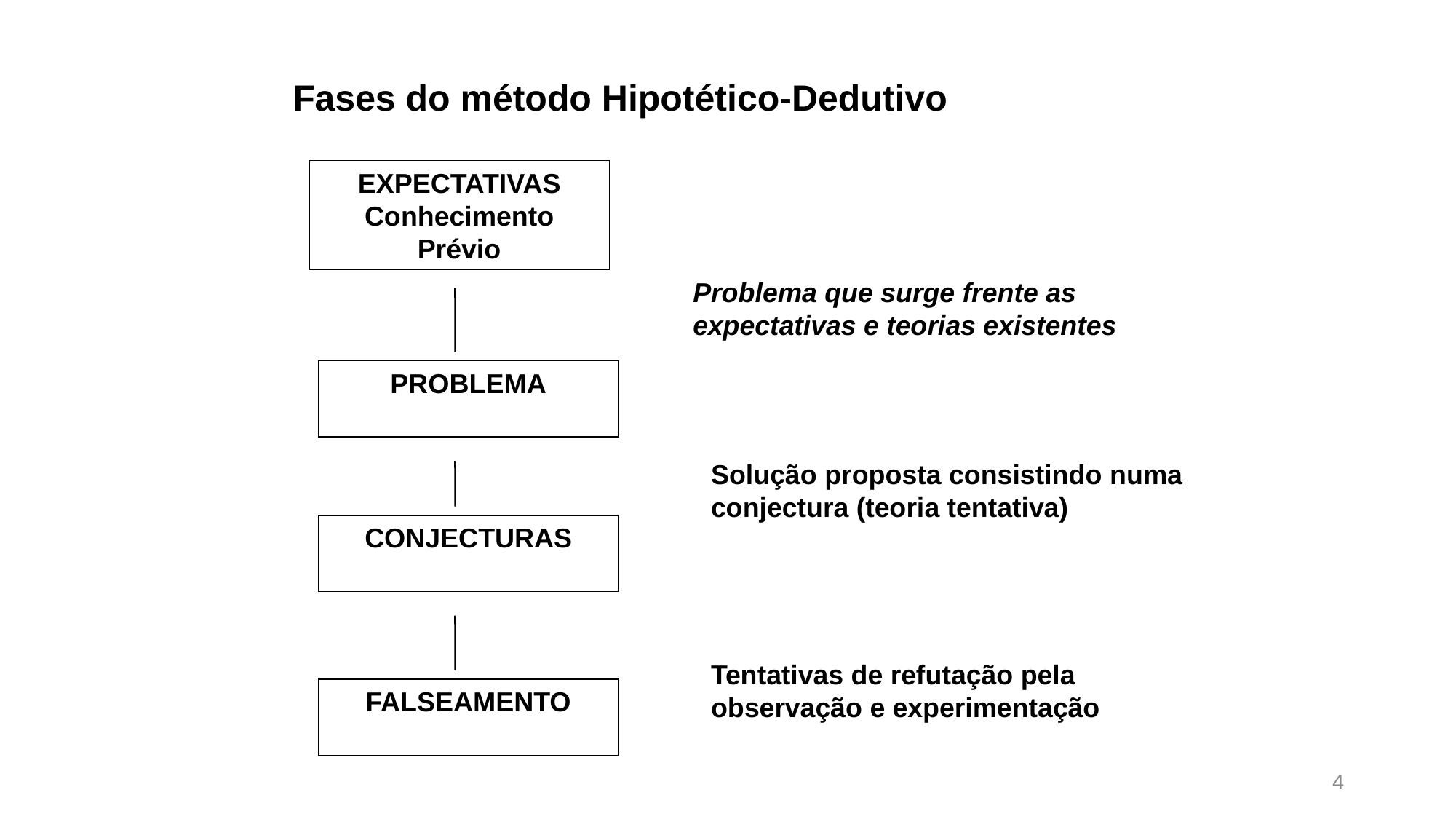

Fases do método Hipotético-Dedutivo
EXPECTATIVAS
Conhecimento Prévio
Problema que surge frente as expectativas e teorias existentes

PROBLEMA

Solução proposta consistindo numa conjectura (teoria tentativa)

CONJECTURAS

Tentativas de refutação pela observação e experimentação
FALSEAMENTO

4